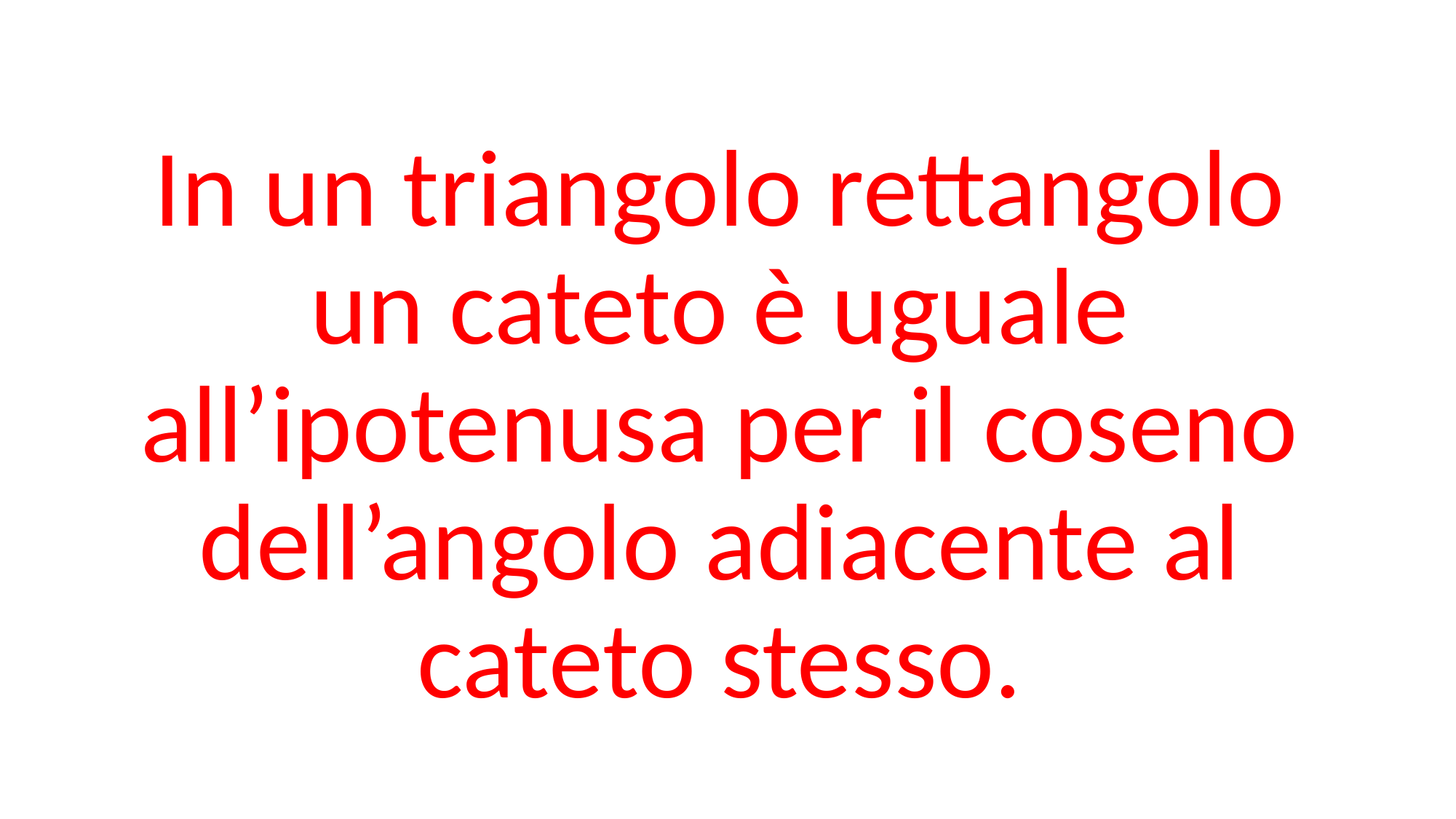

In un triangolo rettangolo un cateto è uguale all’ipotenusa per il coseno dell’angolo adiacente al cateto stesso.